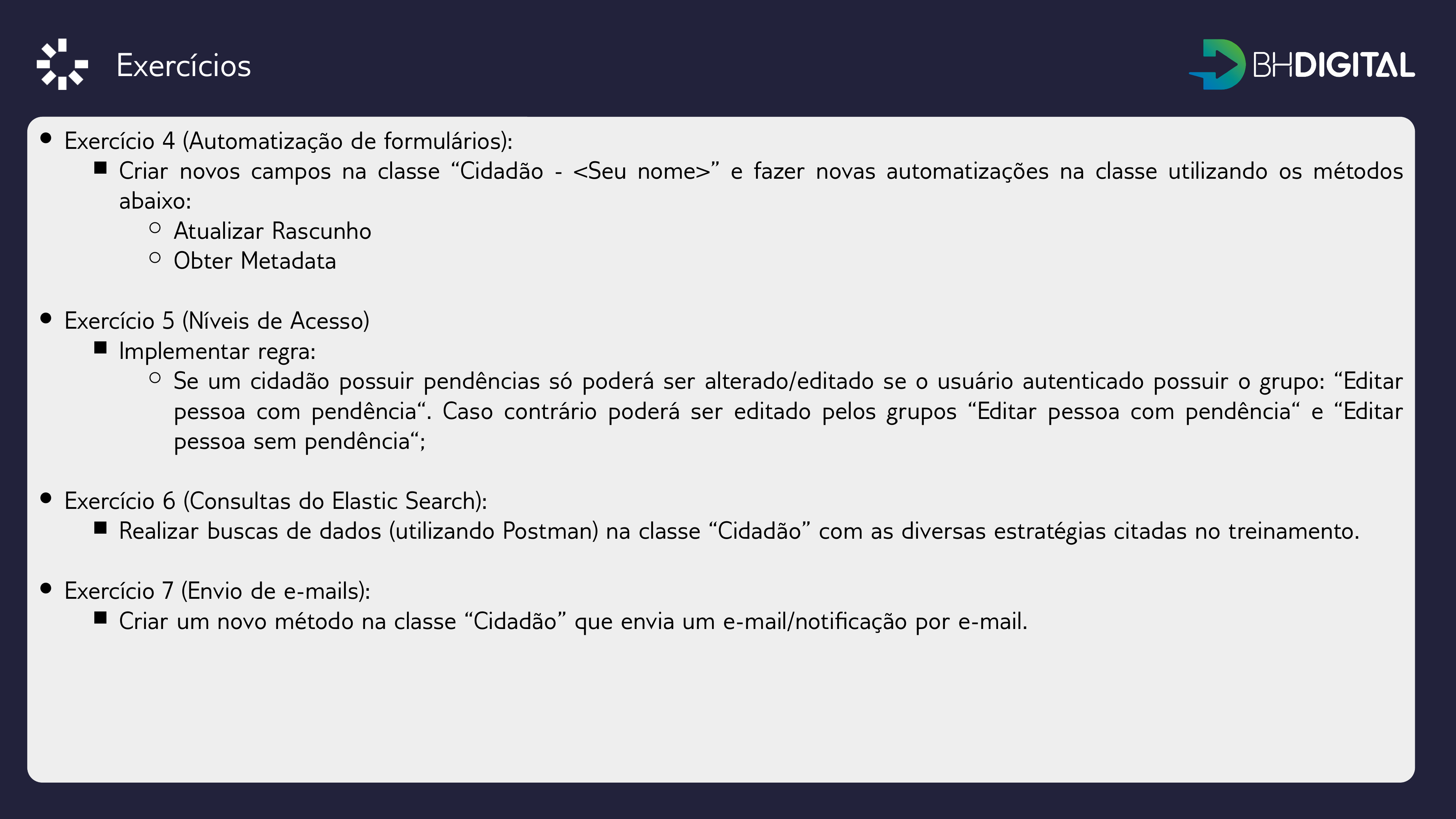

Exercícios
Exercício 4 (Automatização de formulários):
Criar novos campos na classe “Cidadão - <Seu nome>” e fazer novas automatizações na classe utilizando os métodos abaixo:
Atualizar Rascunho
Obter Metadata

Exercício 5 (Níveis de Acesso)
Implementar regra:
Se um cidadão possuir pendências só poderá ser alterado/editado se o usuário autenticado possuir o grupo: “Editar pessoa com pendência“. Caso contrário poderá ser editado pelos grupos “Editar pessoa com pendência“ e “Editar pessoa sem pendência“;

Exercício 6 (Consultas do Elastic Search):
Realizar buscas de dados (utilizando Postman) na classe “Cidadão” com as diversas estratégias citadas no treinamento.

Exercício 7 (Envio de e-mails):
Criar um novo método na classe “Cidadão” que envia um e-mail/notificação por e-mail.